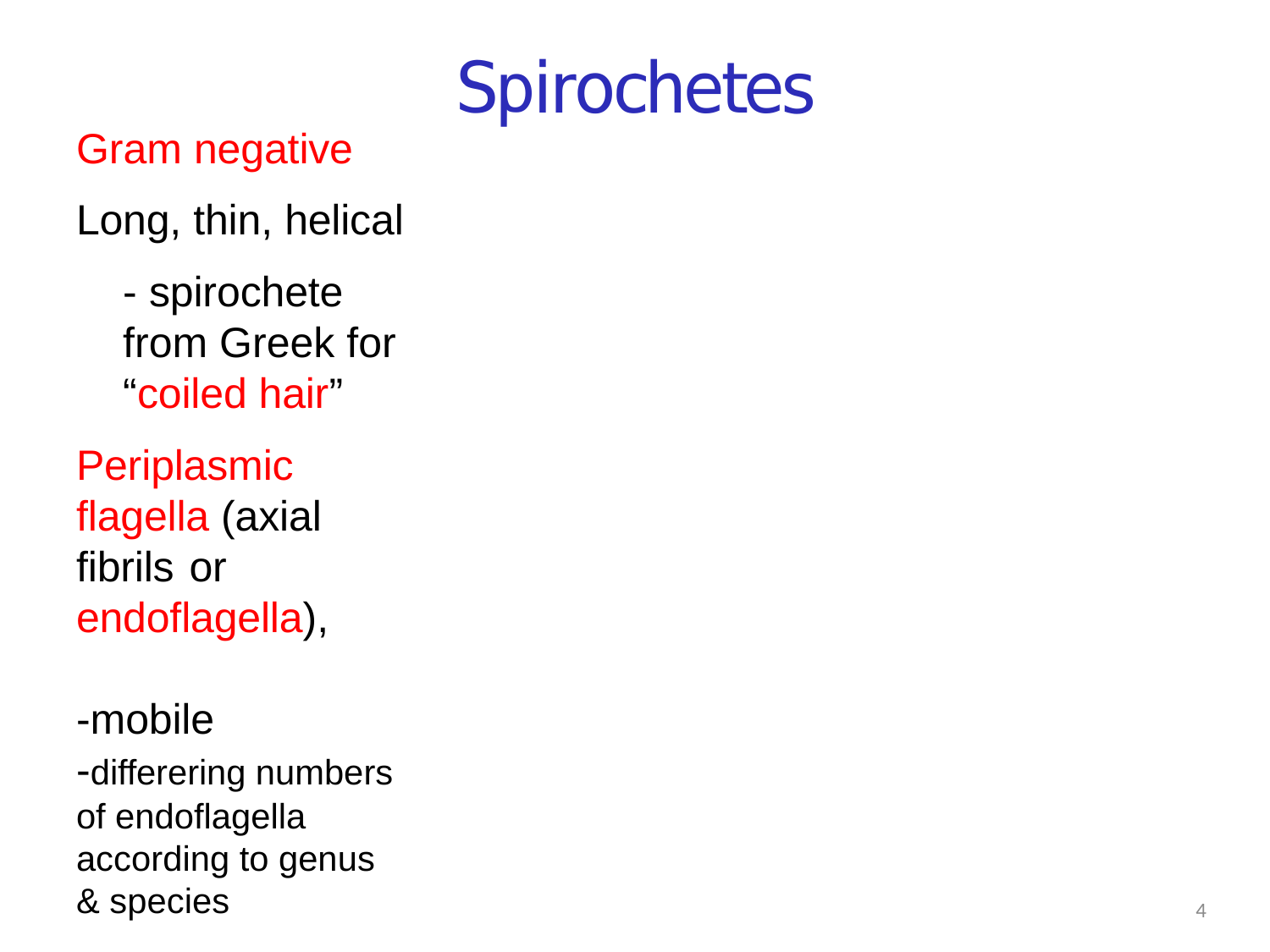

# Spirochetes
Gram negative  Long, thin, helical
- spirochete from Greek for “coiled hair”
Periplasmic flagella (axial fibrils or endoflagella),	-mobile
-differering numbers of endoflagella according to genus & species
Outer sheath encloses axial fibrils wrapped around
protoplasmic cylinder
A helical protplasmic cylinder with a peptidoglycan layer similar to G- B,
outer membrane, cytoplasmic membrane, and cytoplasm
axial filaments
locomotion
between peptidoglycan layer/outer membran
4